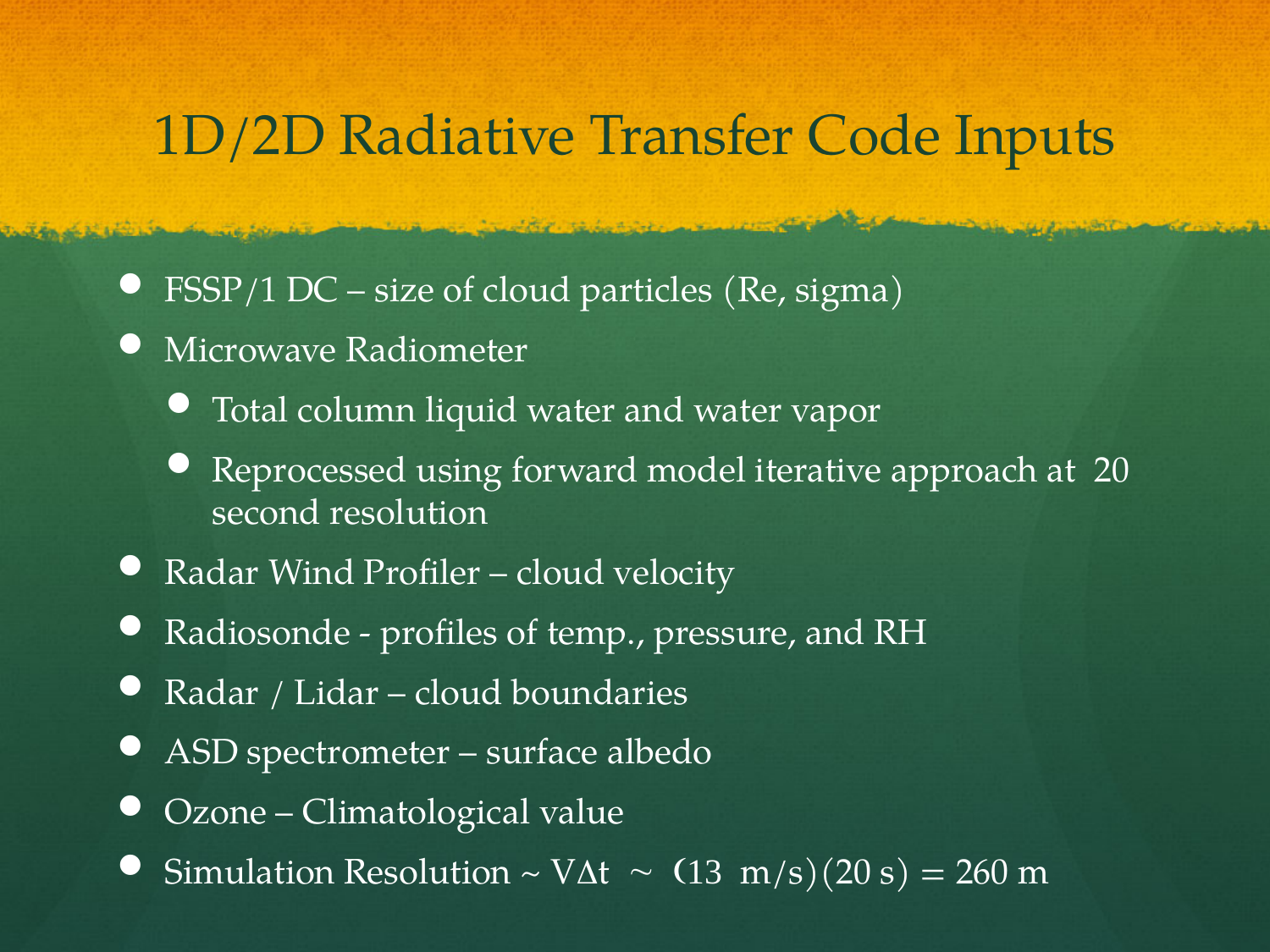

# 1D/2D Radiative Transfer Code Inputs
FSSP/1 DC – size of cloud particles (Re, sigma)
Microwave Radiometer
Total column liquid water and water vapor
Reprocessed using forward model iterative approach at  20 second resolution
Radar Wind Profiler – cloud velocity
Radiosonde - profiles of temp., pressure, and RH
Radar / Lidar – cloud boundaries
ASD spectrometer – surface albedo
Ozone – Climatological value
Simulation Resolution ~ VΔt ∼ (13 m/s)(20 s) = 260 m